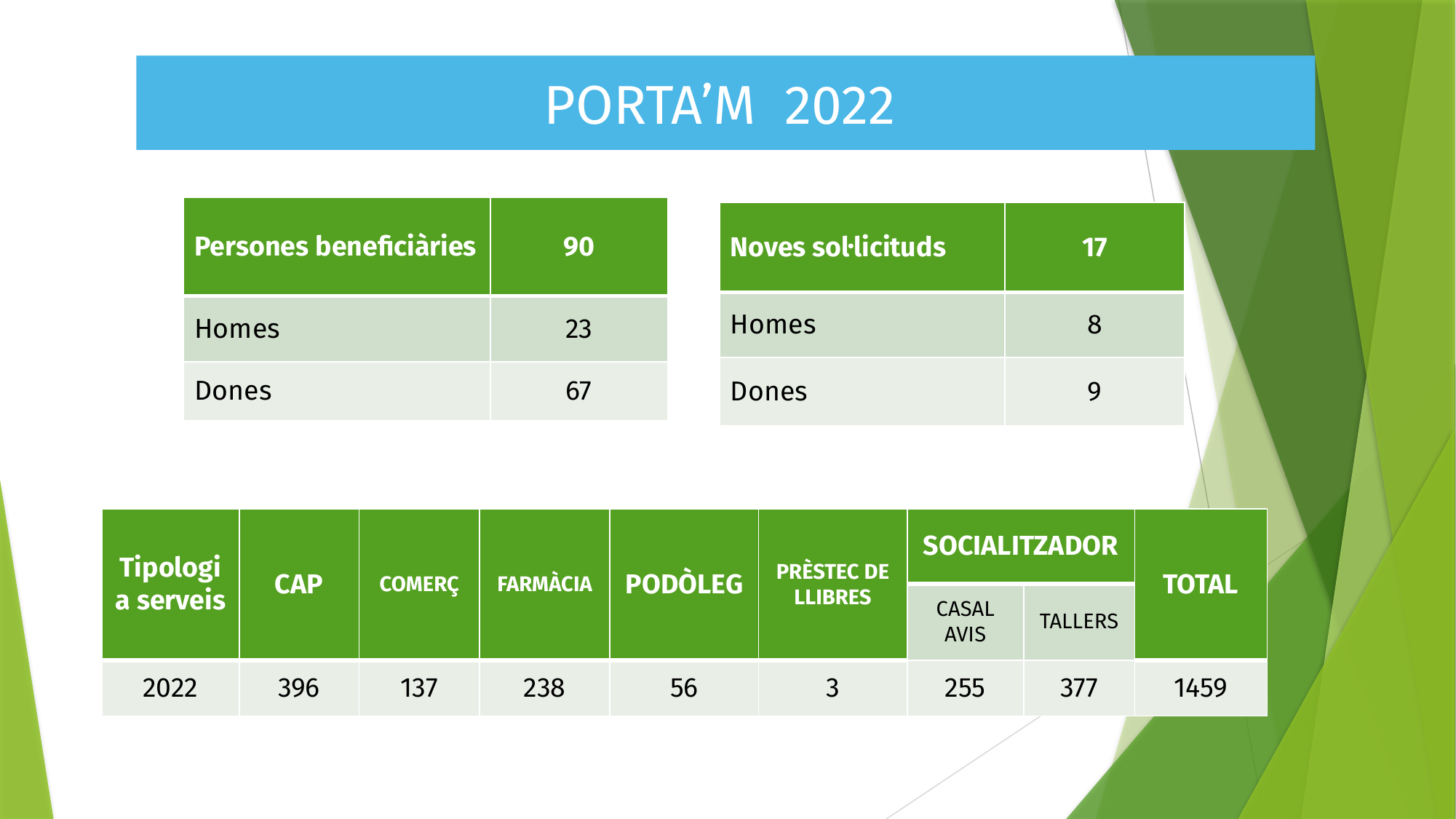

PORTA’M  2022
| Persones beneficiàries | 90 |
| --- | --- |
| Homes | 23 |
| Dones | 67 |
| Noves sol·licituds | 17 |
| --- | --- |
| Homes | 8 |
| Dones | 9 |
| Tipologia serveis | CAP | COMERÇ | FARMÀCIA | PODÒLEG | PRÈSTEC DE LLIBRES | SOCIALITZADOR |  | TOTAL |
| --- | --- | --- | --- | --- | --- | --- | --- | --- |
|  |  |  |  |  |  | CASAL AVIS | TALLERS |  |
| 2022 | 396 | 137 | 238 | 56 | 3 | 255 | 377 | 1459 |